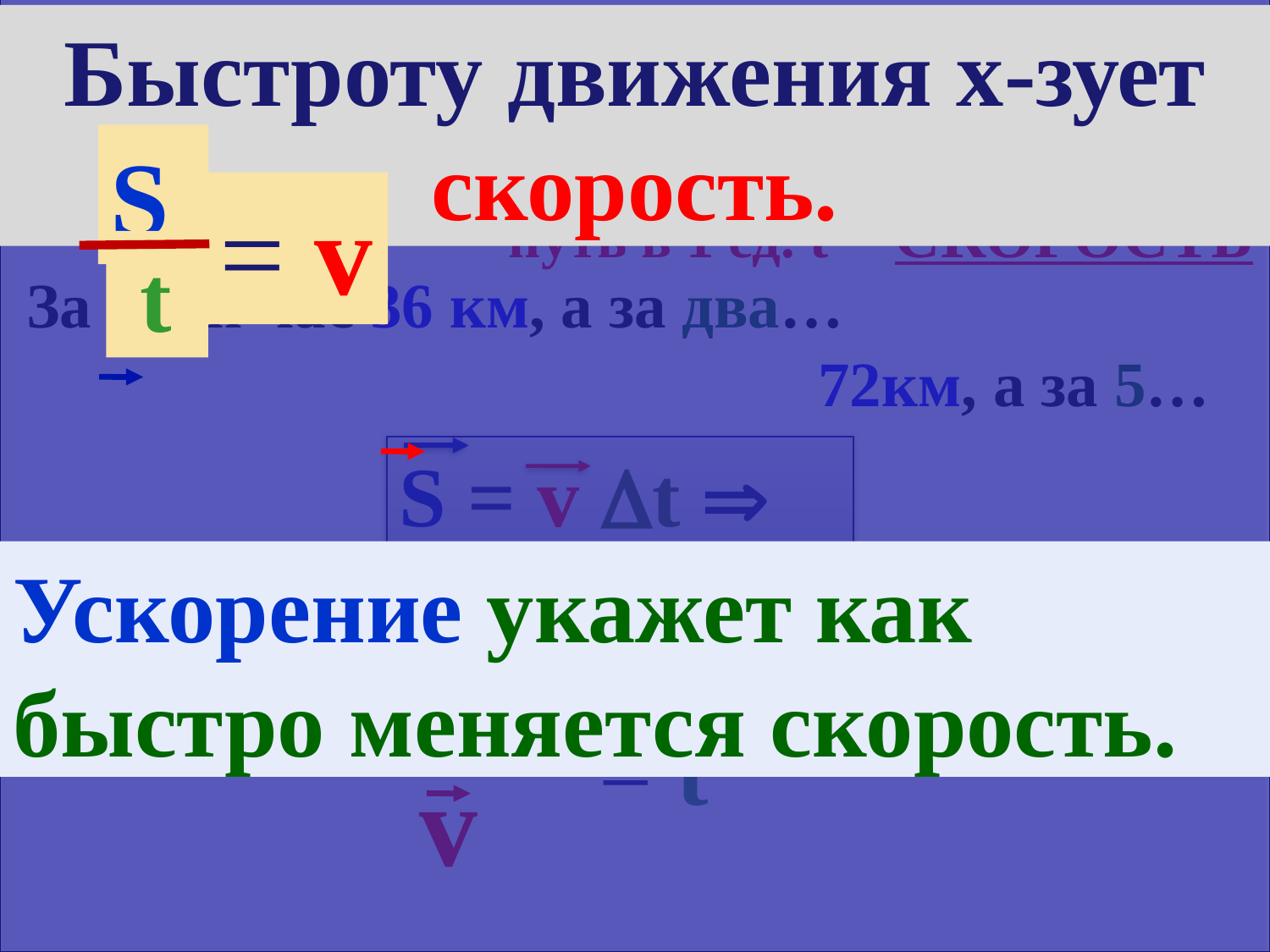

Как   быстро ?

Быстроту движения х-зует скорость.

Ускорение укажет как быстро меняется скорость.
S
= v
 t
S
= v
 t
10м
 1 с
36 км
=
 1 час
путь в 1 ед. t = СКОРОСТЬ
За один час 36 км, а за два…
72км, а за 5…
S = v Δt ⇒
S
 = t
v